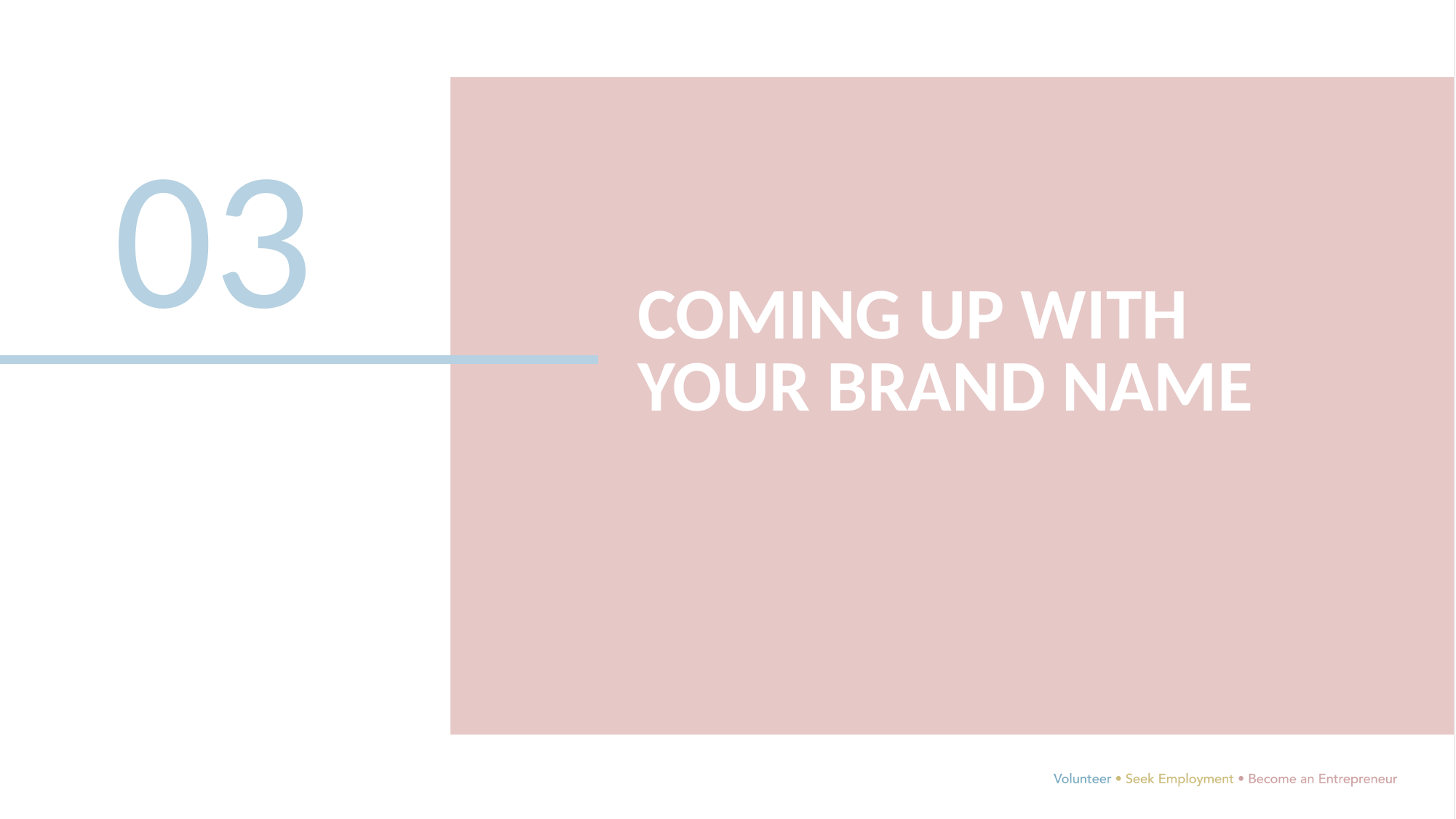

03
COMING UP WITH YOUR BRAND NAME